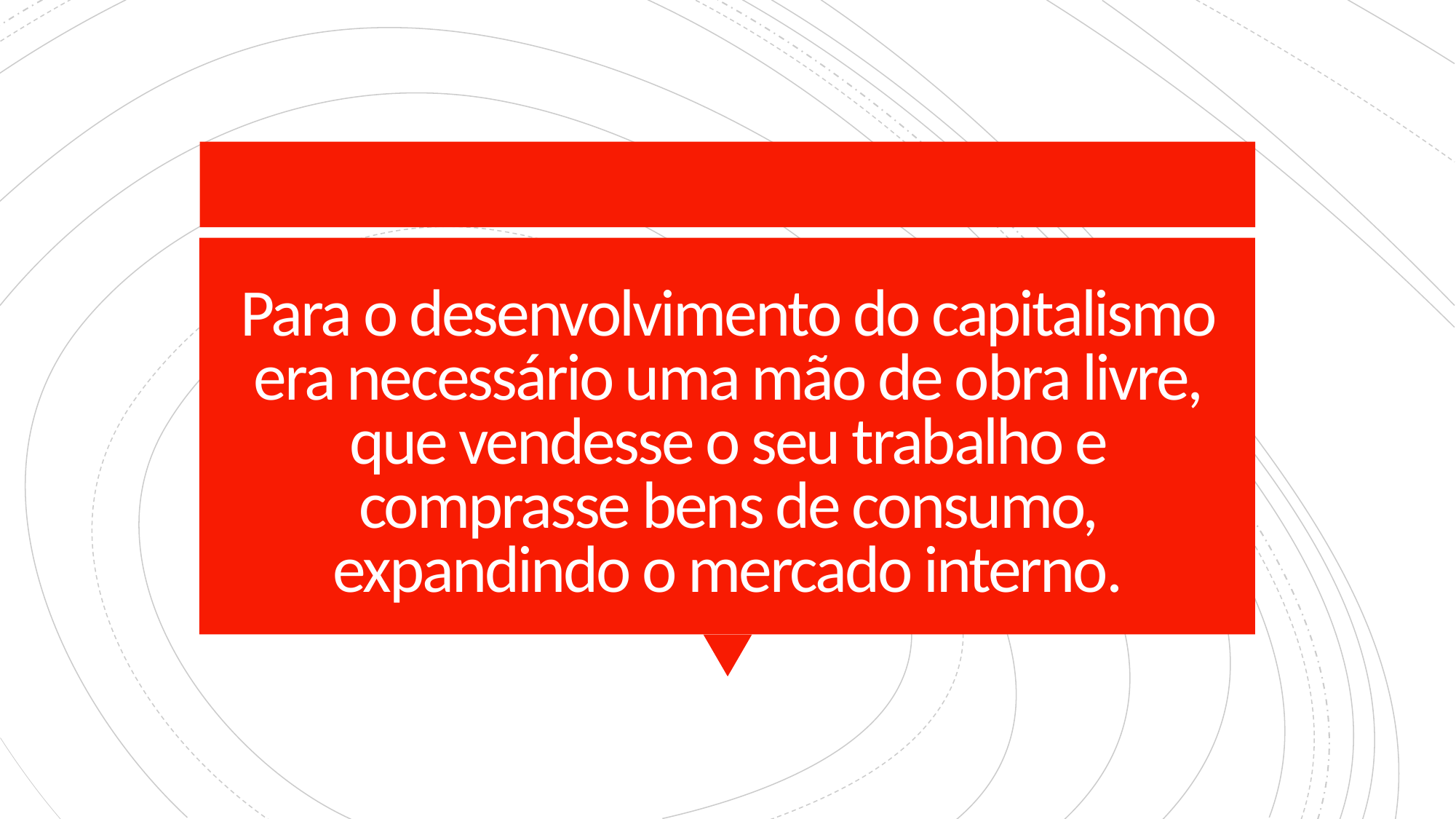

# Para o desenvolvimento do capitalismo era necessário uma mão de obra livre, que vendesse o seu trabalho e comprasse bens de consumo, expandindo o mercado interno.